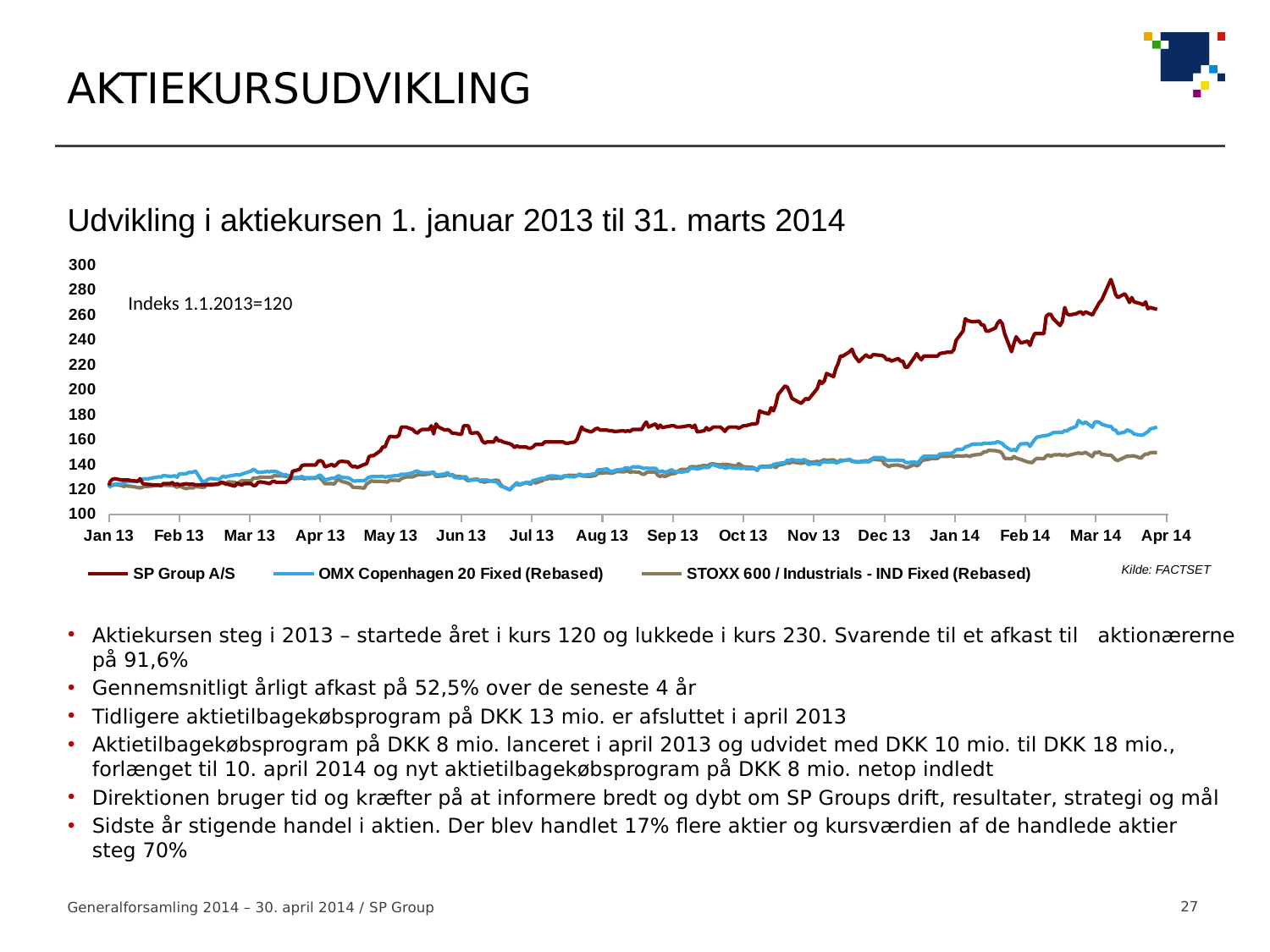

# AKTIEKURSUDVIKLING
Udvikling i aktiekursen 1. januar 2013 til 31. marts 2014

### Chart

| Category | SP Group A/S | OMX Copenhagen 20 Fixed (Rebased) | STOXX 600 / Industrials - IND Fixed (Rebased) |  |
|---|---|---|---|---|
Indeks 1.1.2013=120
Kilde: FACTSET
Aktiekursen steg i 2013 – startede året i kurs 120 og lukkede i kurs 230. Svarende til et afkast til   aktionærerne på 91,6%
Gennemsnitligt årligt afkast på 52,5% over de seneste 4 år
Tidligere aktietilbagekøbsprogram på DKK 13 mio. er afsluttet i april 2013
Aktietilbagekøbsprogram på DKK 8 mio. lanceret i april 2013 og udvidet med DKK 10 mio. til DKK 18 mio., forlænget til 10. april 2014 og nyt aktietilbagekøbsprogram på DKK 8 mio. netop indledt
Direktionen bruger tid og kræfter på at informere bredt og dybt om SP Groups drift, resultater, strategi og mål
Sidste år stigende handel i aktien. Der blev handlet 17% flere aktier og kursværdien af de handlede aktier    steg 70%